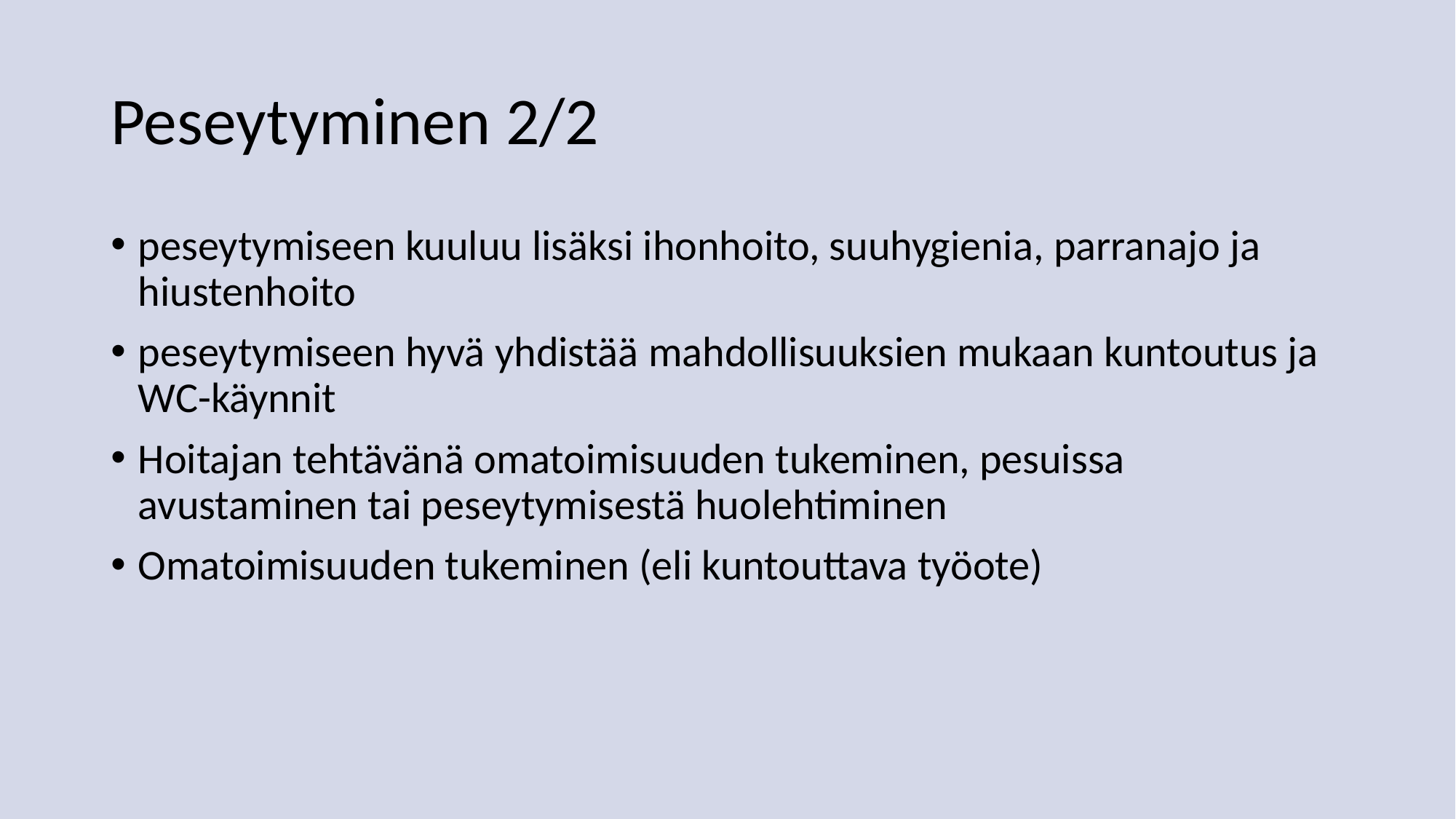

# Peseytyminen 2/2
peseytymiseen kuuluu lisäksi ihonhoito, suuhygienia, parranajo ja hiustenhoito
peseytymiseen hyvä yhdistää mahdollisuuksien mukaan kuntoutus ja WC-käynnit
Hoitajan tehtävänä omatoimisuuden tukeminen, pesuissa avustaminen tai peseytymisestä huolehtiminen
Omatoimisuuden tukeminen (eli kuntouttava työote)